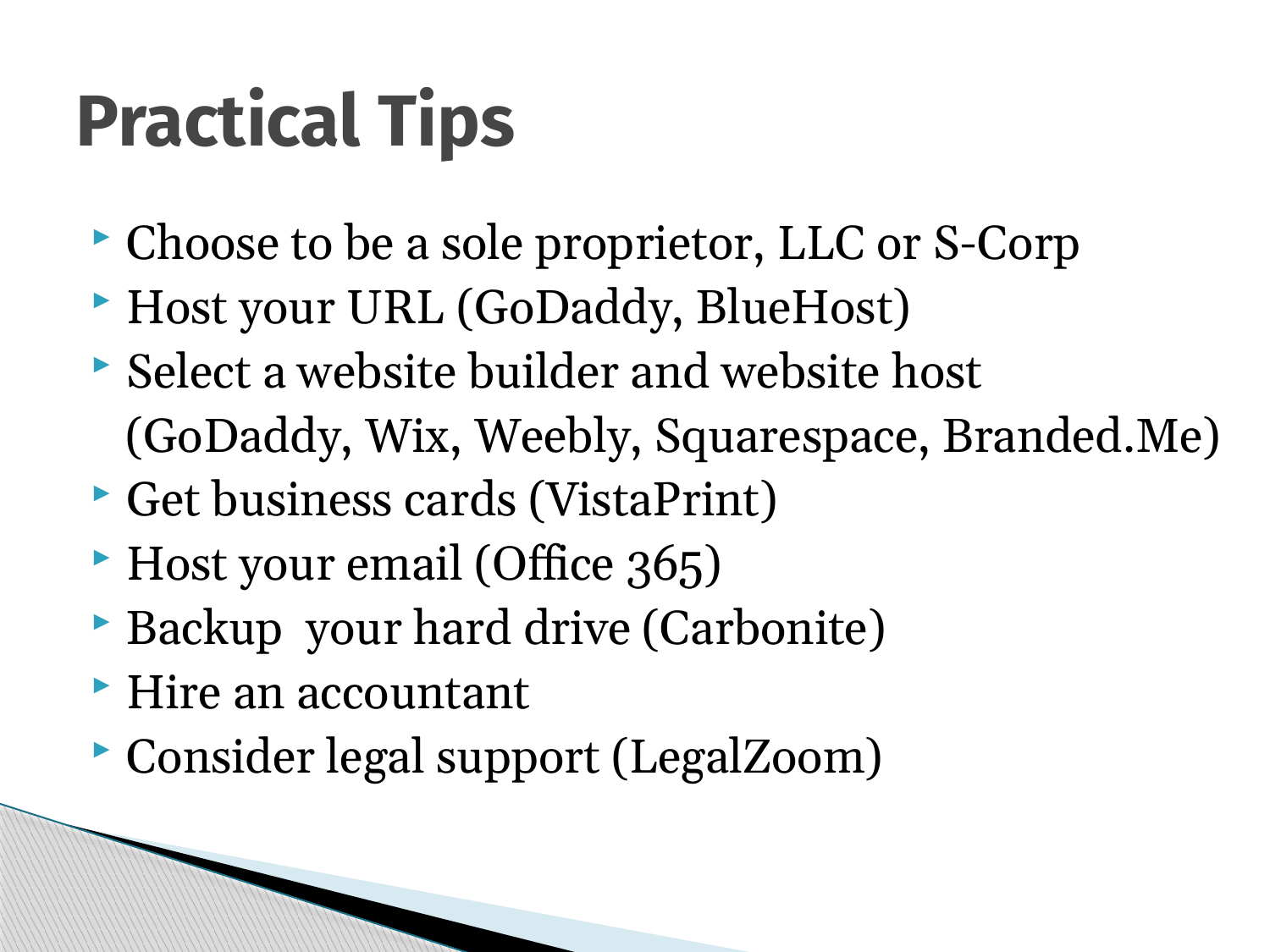

# Practical Tips
Choose to be a sole proprietor, LLC or S-Corp
Host your URL (GoDaddy, BlueHost)
Select a website builder and website host
   (GoDaddy, Wix, Weebly, Squarespace, Branded.Me)
Get business cards (VistaPrint)
Host your email (Office 365)
Backup  your hard drive (Carbonite)
Hire an accountant
Consider legal support (LegalZoom)